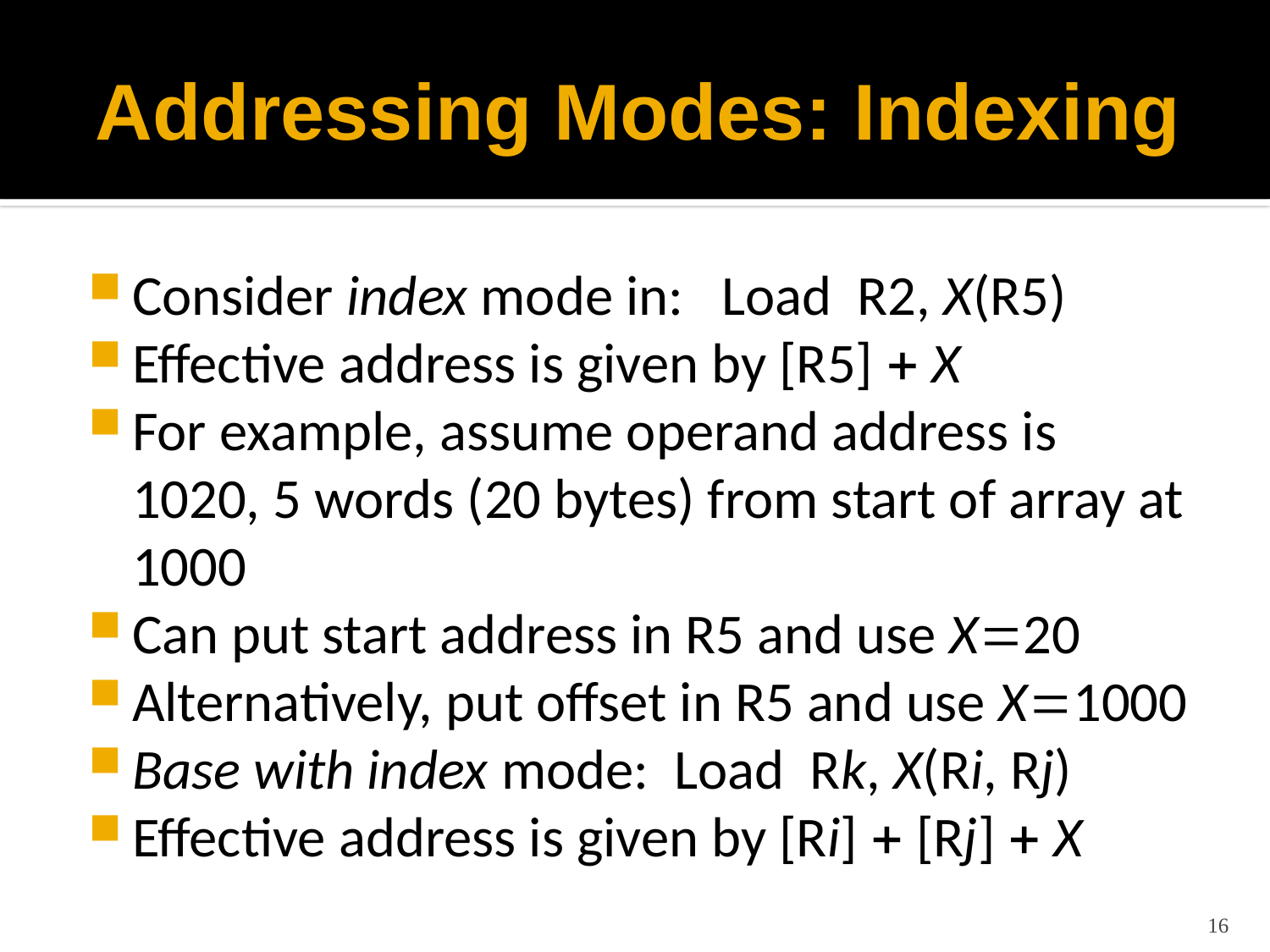

# Addressing Modes: Indexing
Consider index mode in:   Load  R2, X(R5)
Effective address is given by [R5] + X
For example, assume operand address is 1020, 5 words (20 bytes) from start of array at 1000
Can put start address in R5 and use X=20
Alternatively, put offset in R5 and use X=1000
Base with index mode:  Load  Rk, X(Ri, Rj)
Effective address is given by [Ri] + [Rj] + X

16